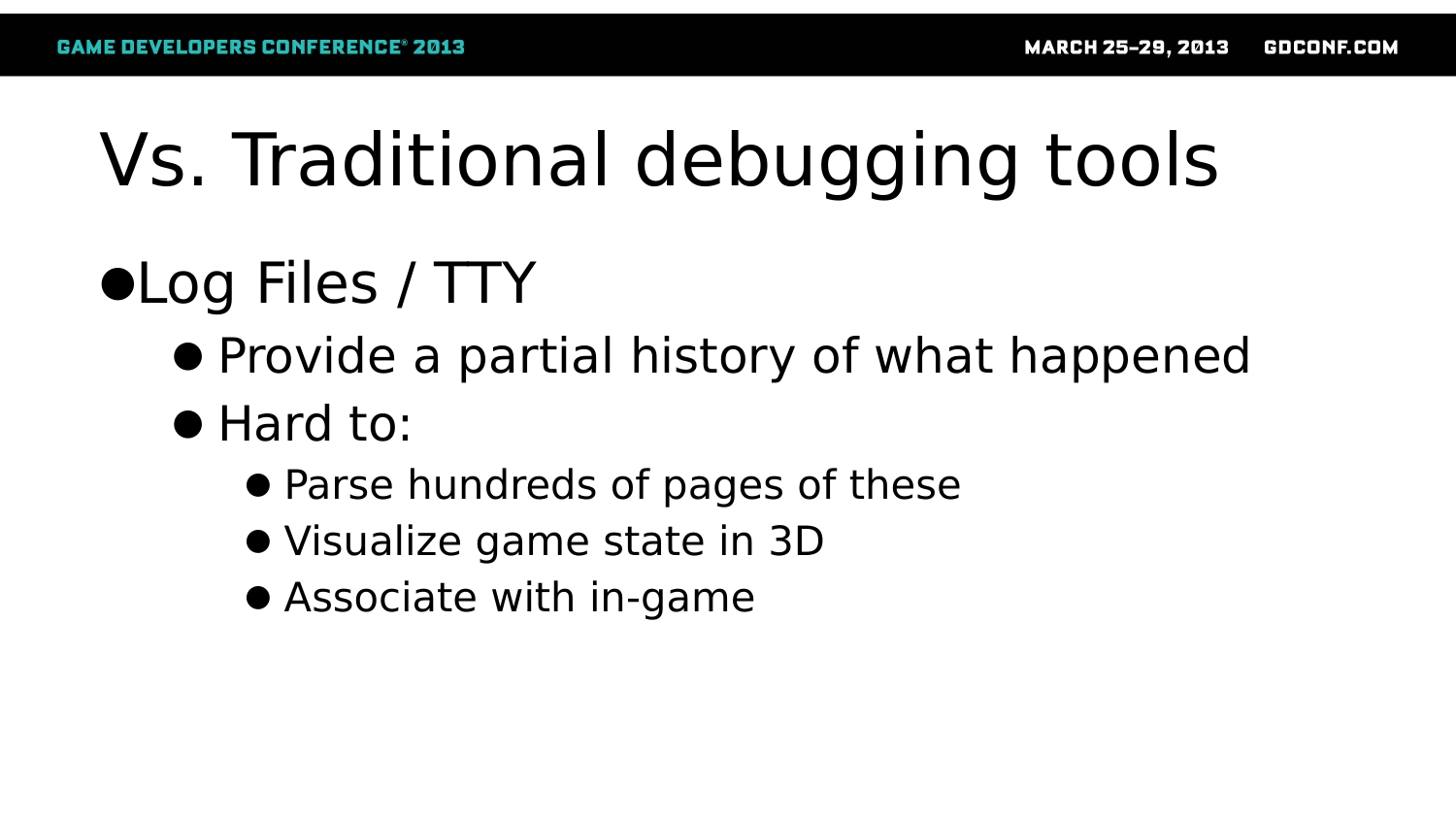

# Vs. Traditional debugging tools
Log Files / TTY
Provide a partial history of what happened
Hard to:
 Parse hundreds of pages of these
 Visualize game state in 3D
 Associate with in-game